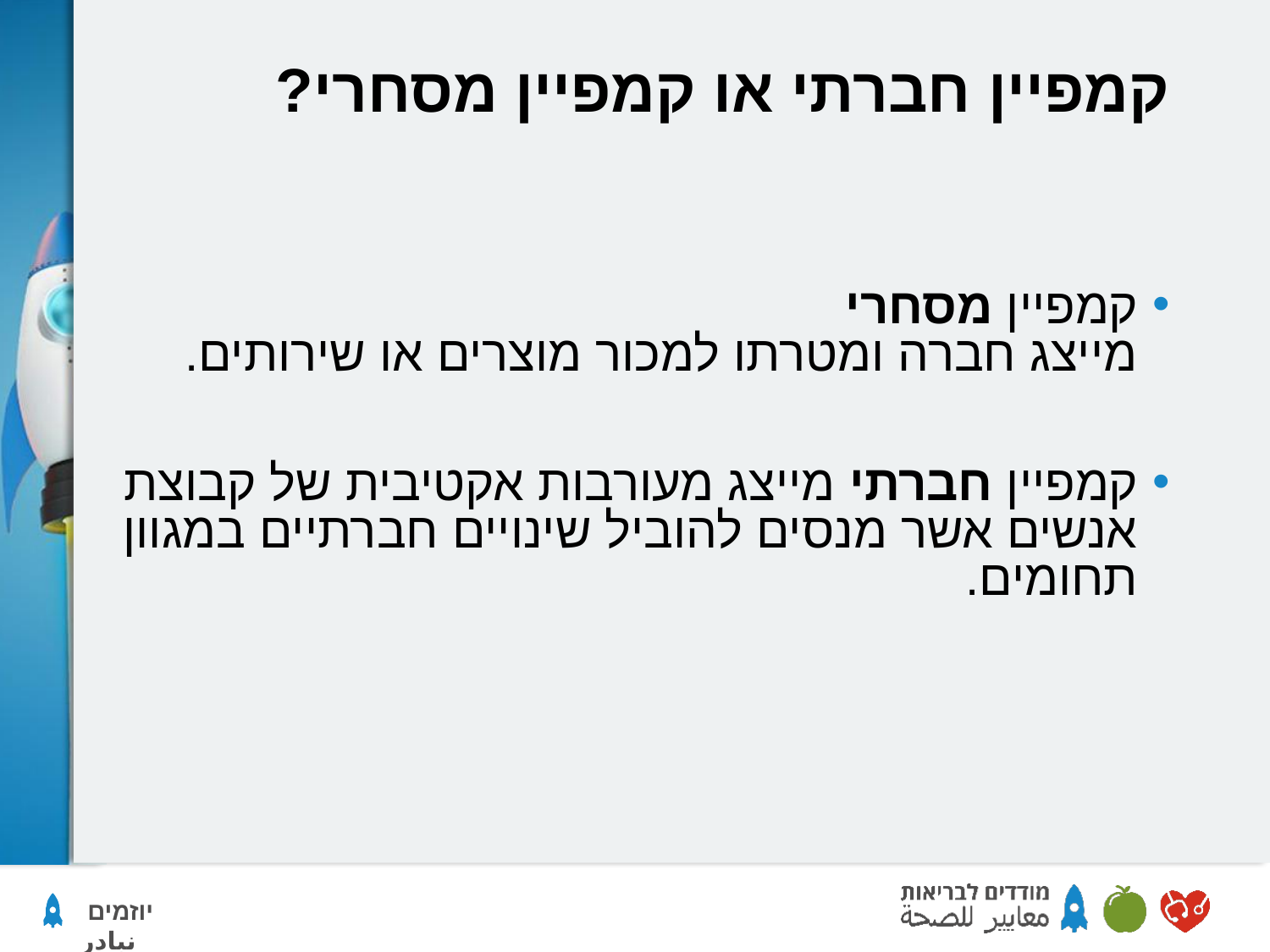

# קמפיין חברתי או קמפיין מסחרי?

קמפיין מסחרי
מייצג חברה ומטרתו למכור מוצרים או שירותים.

קמפיין חברתי מייצג מעורבות אקטיבית של קבוצת אנשים אשר מנסים להוביל שינויים חברתיים במגוון תחומים.